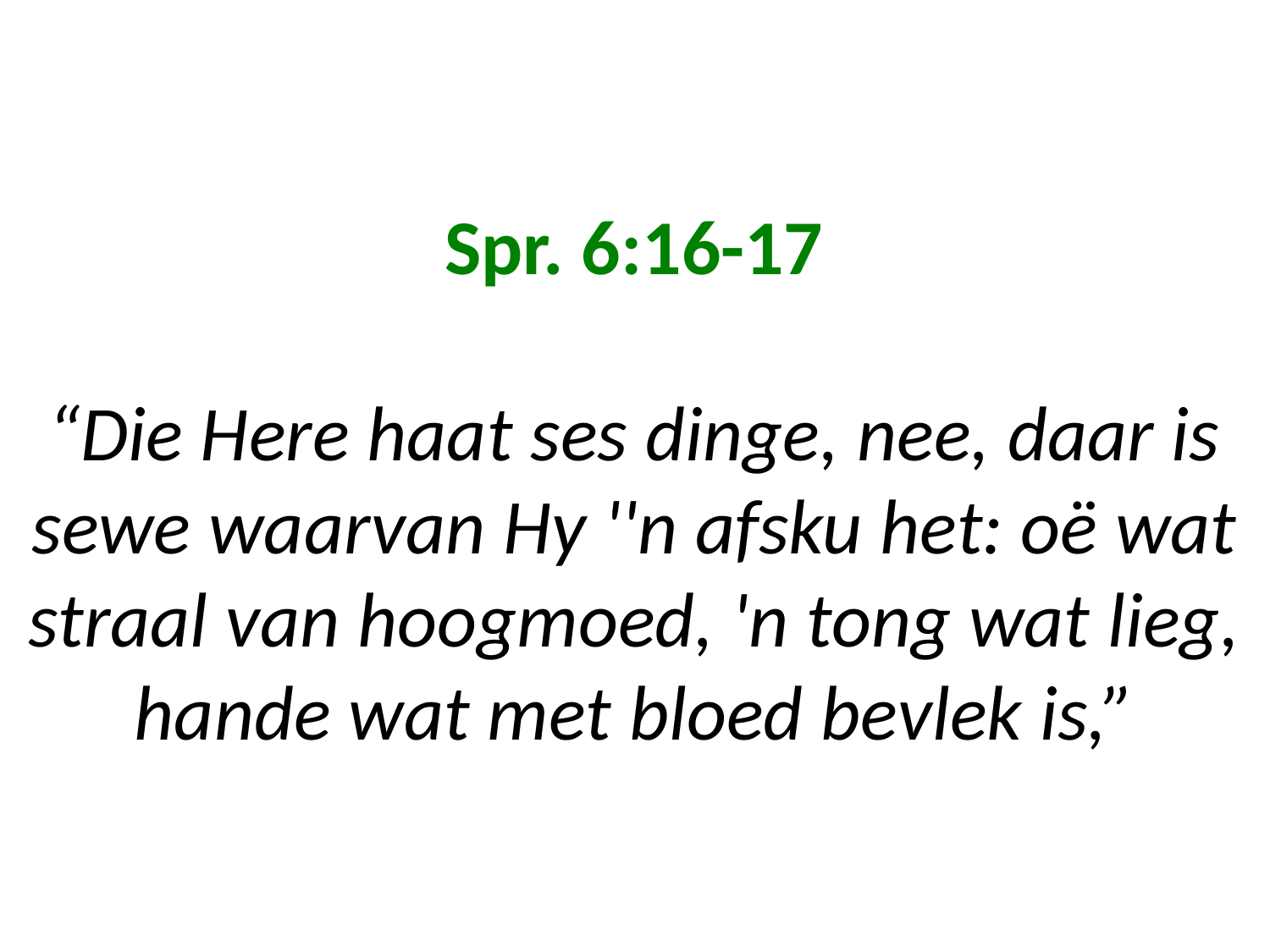

# Spr. 6:16-17 “Die Here haat ses dinge, nee, daar is sewe waarvan Hy ''n afsku het: oë wat straal van hoogmoed, 'n tong wat lieg, hande wat met bloed bevlek is,”